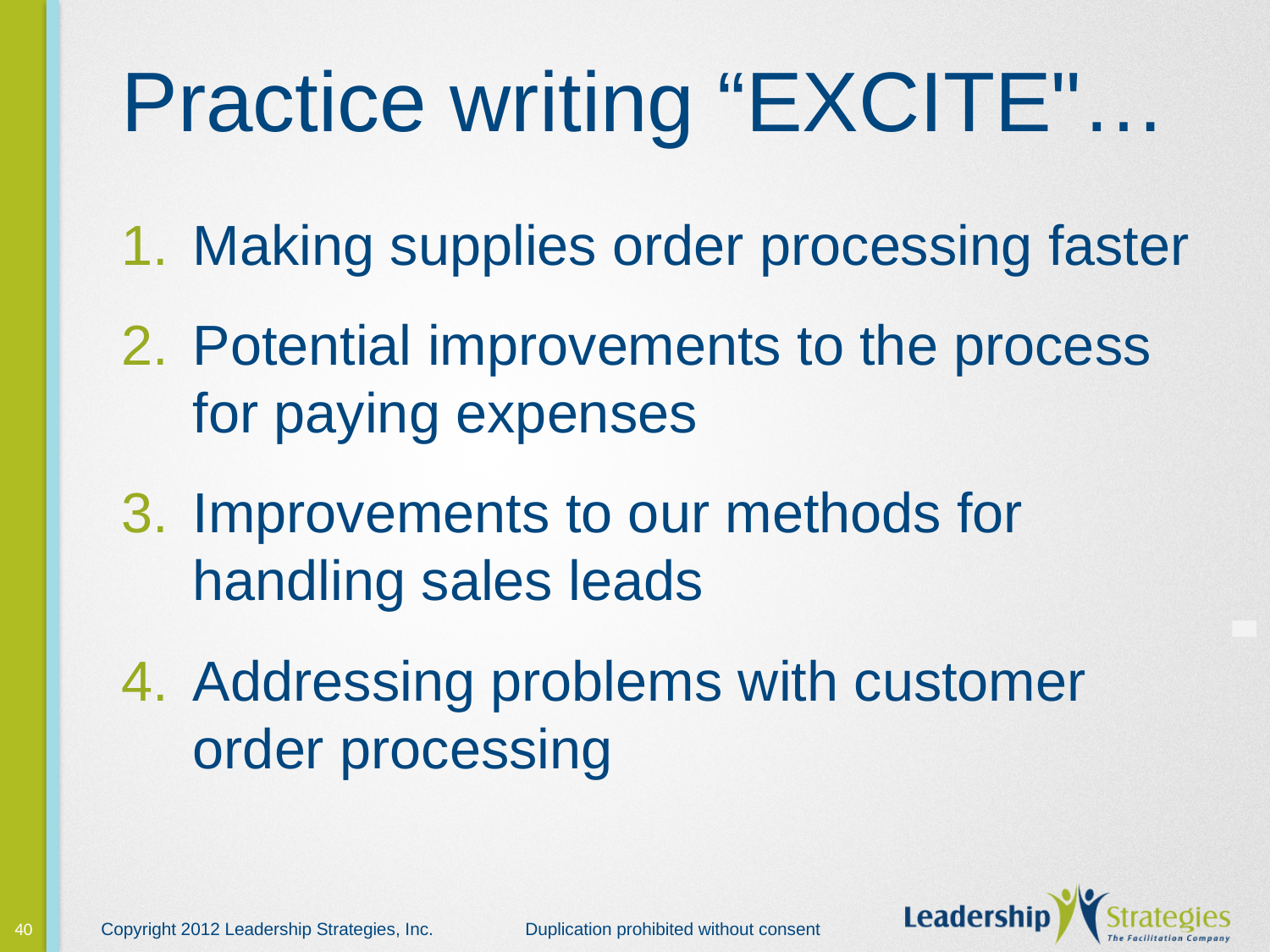

# Practice writing “EXCITE"…
Making supplies order processing faster
Potential improvements to the process for paying expenses
Improvements to our methods for handling sales leads
Addressing problems with customer order processing
-
40